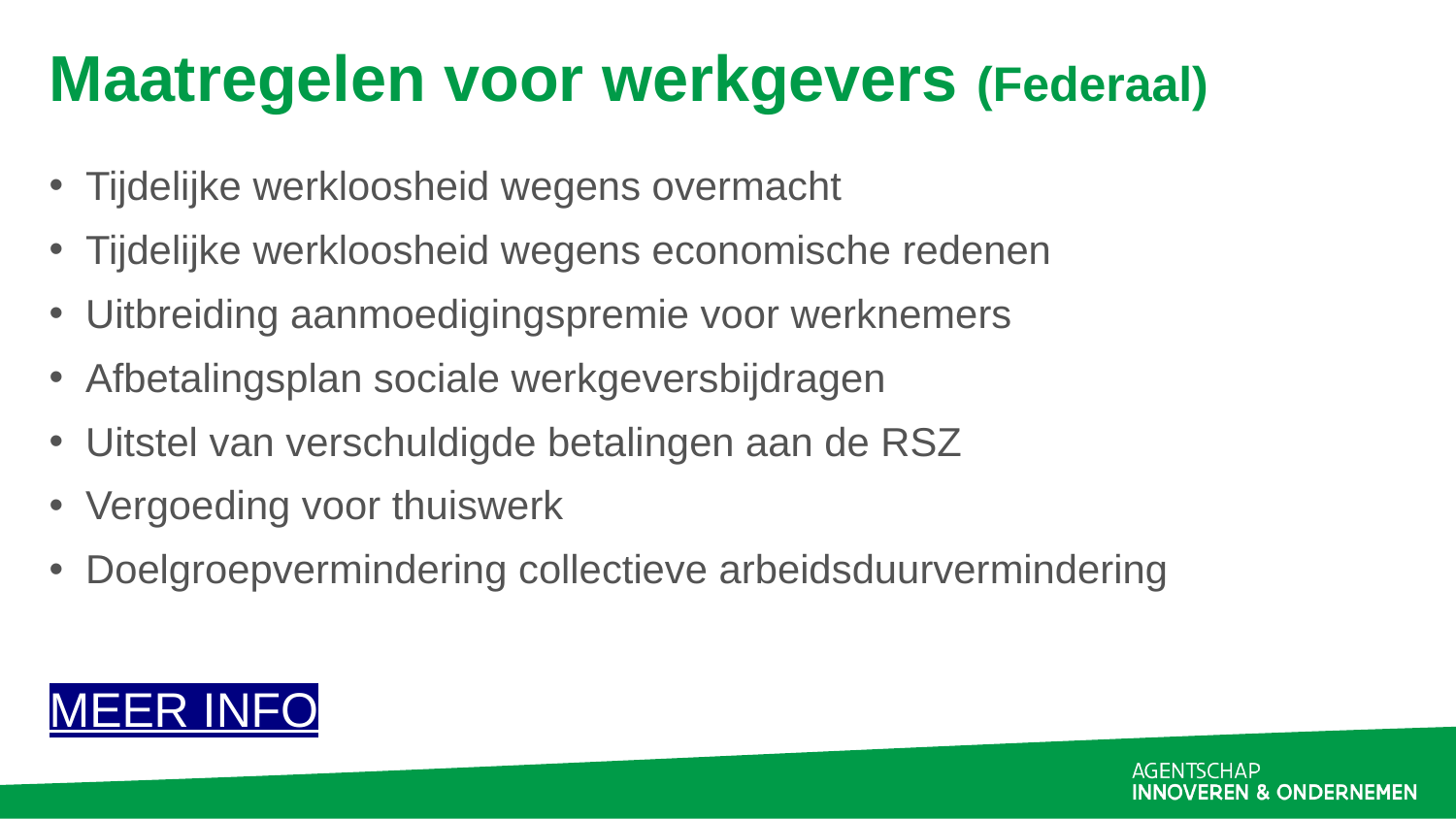

# Maatregelen voor werkgevers (Federaal)
Tijdelijke werkloosheid wegens overmacht
Tijdelijke werkloosheid wegens economische redenen
Uitbreiding aanmoedigingspremie voor werknemers
Afbetalingsplan sociale werkgeversbijdragen
Uitstel van verschuldigde betalingen aan de RSZ
Vergoeding voor thuiswerk
Doelgroepvermindering collectieve arbeidsduurvermindering

MEER INFO